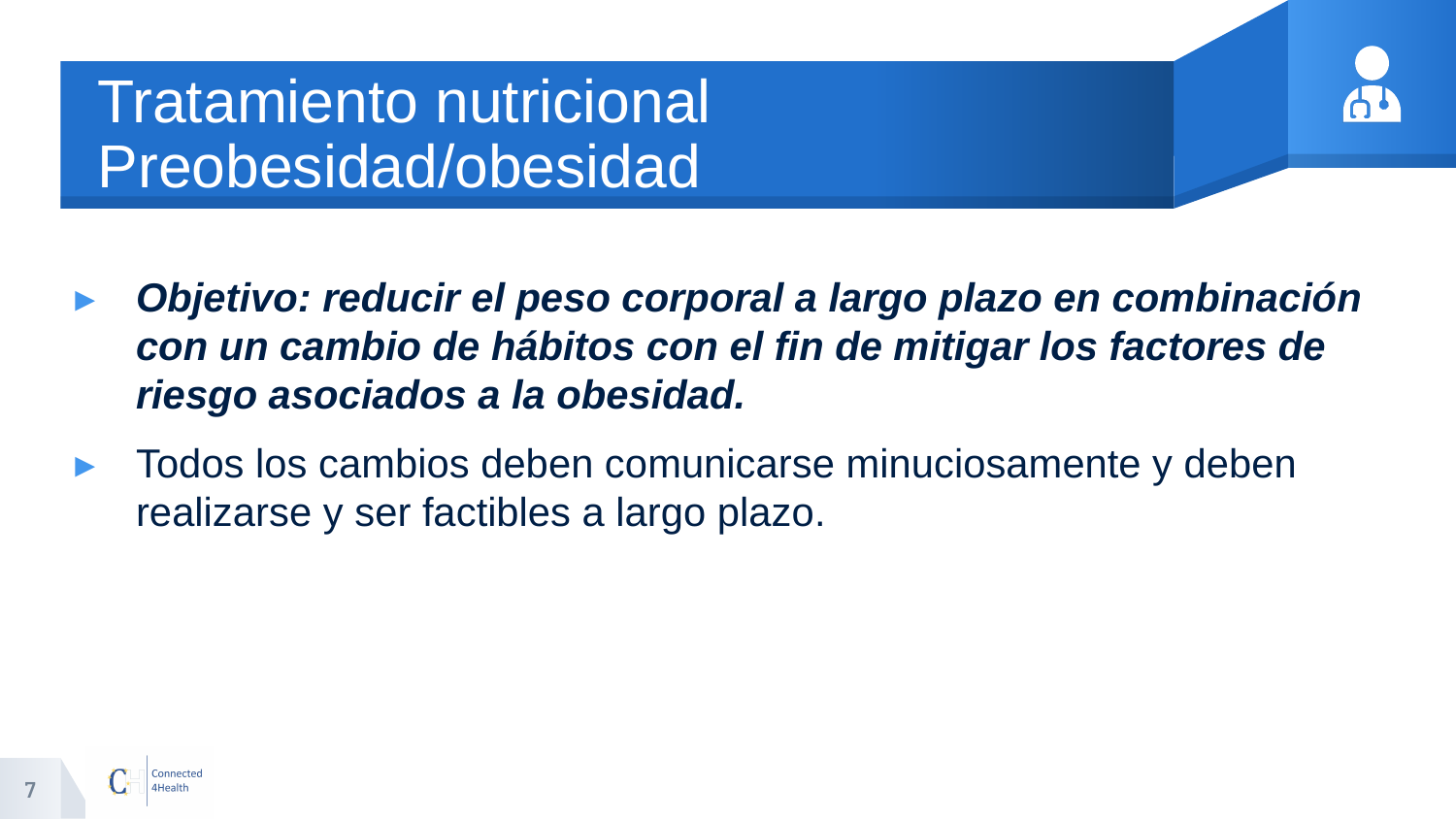

# Tratamiento nutricional Preobesidad/obesidad
Objetivo: reducir el peso corporal a largo plazo en combinación con un cambio de hábitos con el fin de mitigar los factores de riesgo asociados a la obesidad.
Todos los cambios deben comunicarse minuciosamente y deben realizarse y ser factibles a largo plazo.

7